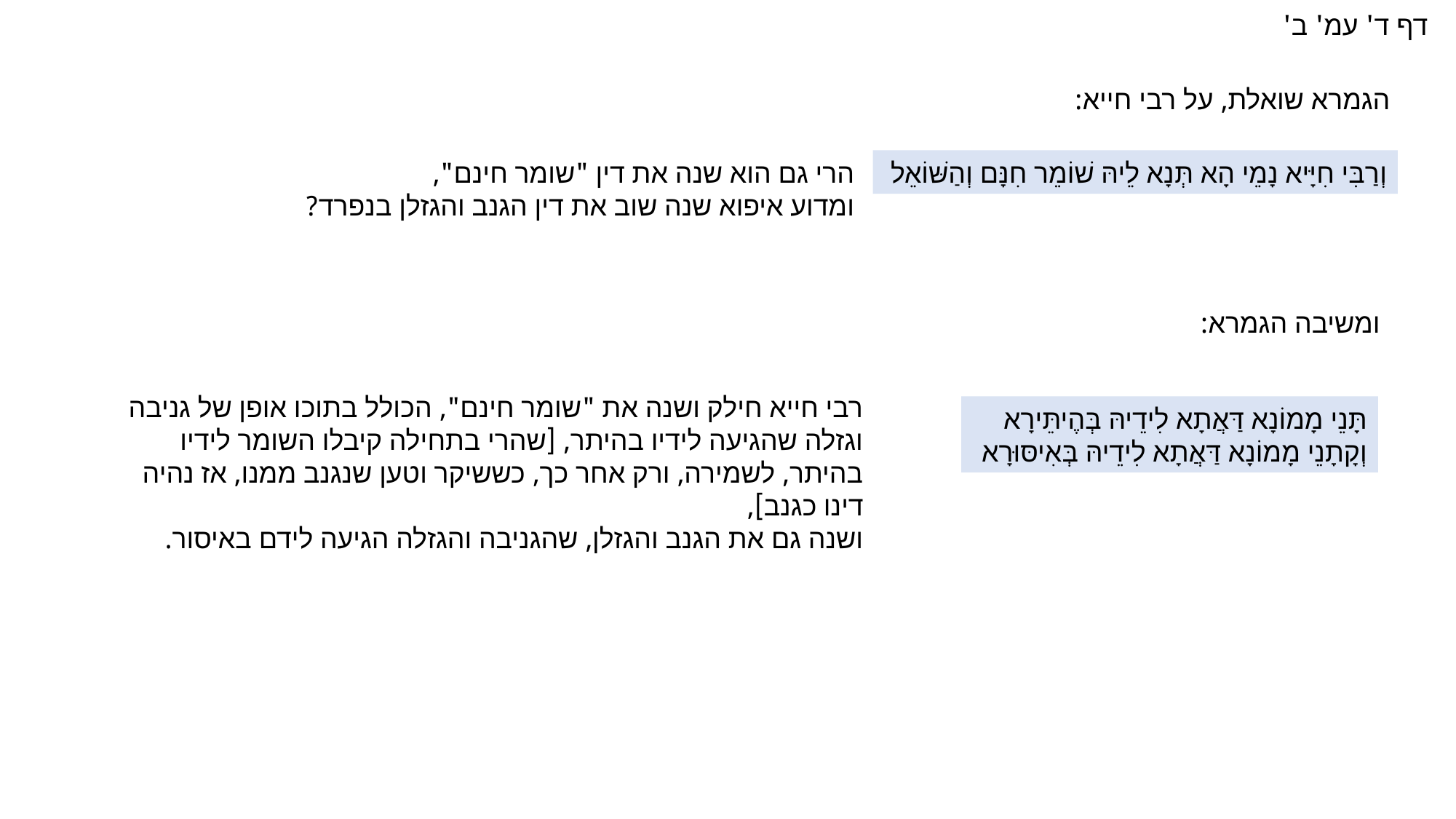

דף ד' עמ' ב'
הגמרא שואלת, על רבי חייא:
הרי גם הוא שנה את דין "שומר חינם",
ומדוע איפוא שנה שוב את דין הגנב והגזלן בנפרד?
וְרַבִּי חִיָּיא נָמֵי הָא תְּנָא לֵיהּ שׁוֹמֵר חִנָּם וְהַשּׁוֹאֵל
ומשיבה הגמרא:
רבי חייא חילק ושנה את "שומר חינם", הכולל בתוכו אופן של גניבה וגזלה שהגיעה לידיו בהיתר, [שהרי בתחילה קיבלו השומר לידיו בהיתר, לשמירה, ורק אחר כך, כששיקר וטען שנגנב ממנו, אז נהיה דינו כגנב],
ושנה גם את הגנב והגזלן, שהגניבה והגזלה הגיעה לידם באיסור.
תָּנֵי מָמוֹנָא דַּאֲתָא לִידֵיהּ בְּהֶיתֵּירָא
וְקָתָנֵי מָמוֹנָא דַּאֲתָא לִידֵיהּ בְּאִיסּוּרָא